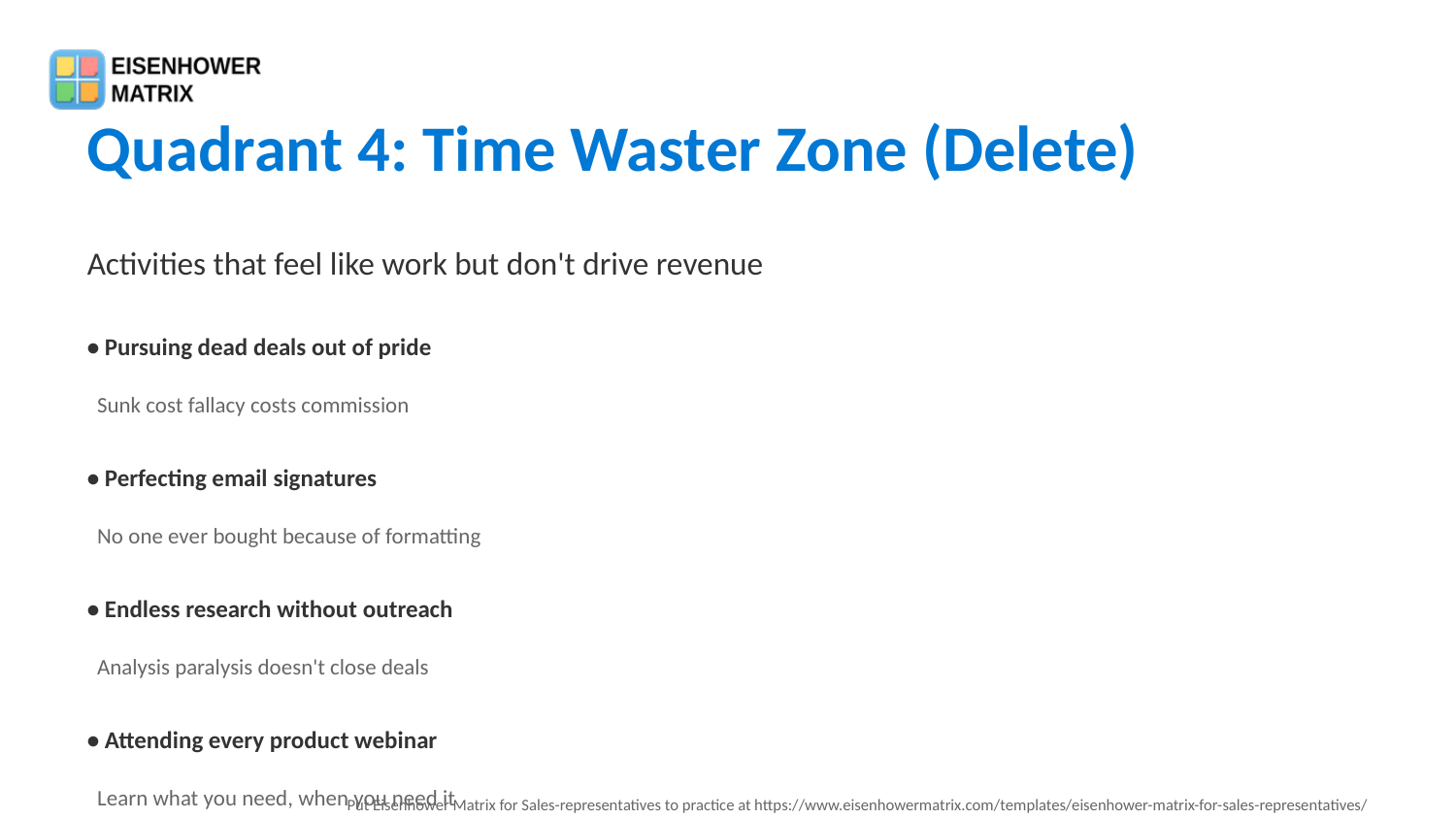

Quadrant 4: Time Waster Zone (Delete)
Activities that feel like work but don't drive revenue
• Pursuing dead deals out of pride
  Sunk cost fallacy costs commission
• Perfecting email signatures
  No one ever bought because of formatting
• Endless research without outreach
  Analysis paralysis doesn't close deals
• Attending every product webinar
  Learn what you need, when you need it